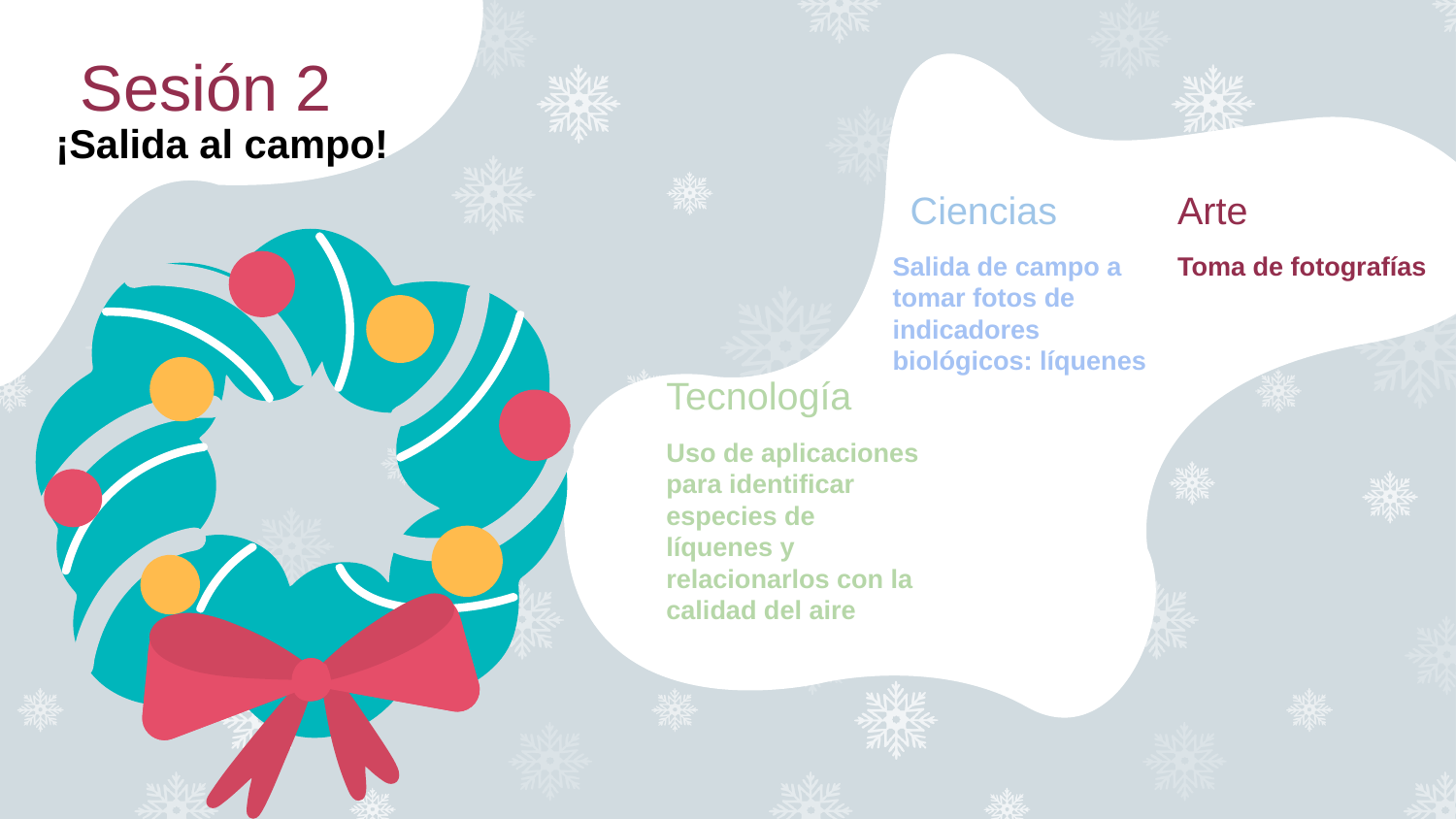

# Sesión 2
¡Salida al campo!
Ciencias
Arte

Salida de campo a tomar fotos de indicadores biológicos: líquenes
Toma de fotografías
Tecnología
Uso de aplicaciones para identificar especies de líquenes y relacionarlos con la calidad del aire